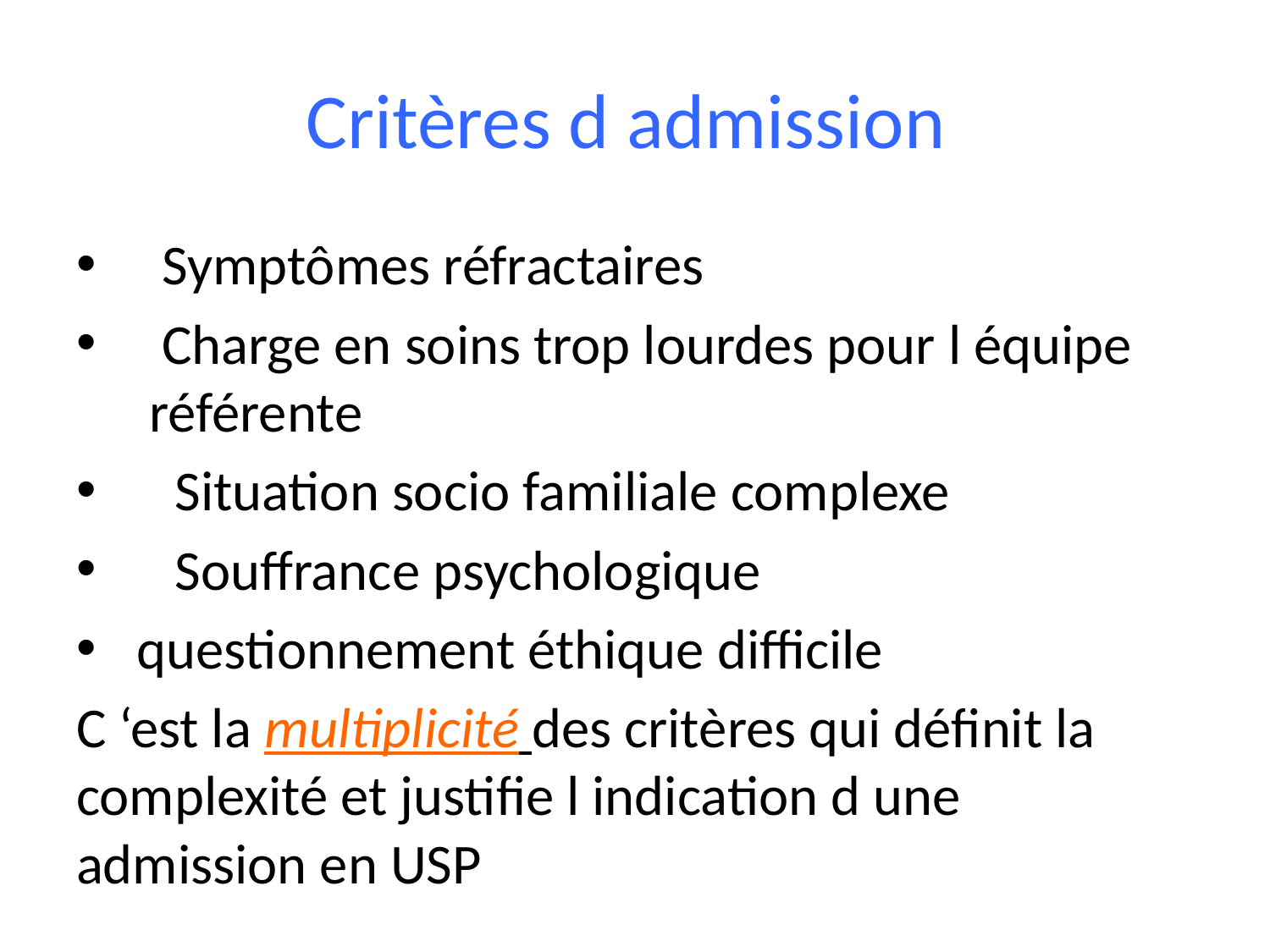

# Critères d admission
   Symptômes réfractaires
   Charge en soins trop lourdes pour l équipe       référente
    Situation socio familiale complexe
    Souffrance psychologique
 questionnement éthique difficile
C ‘est la multiplicité des critères qui définit la complexité et justifie l indication d une admission en USP